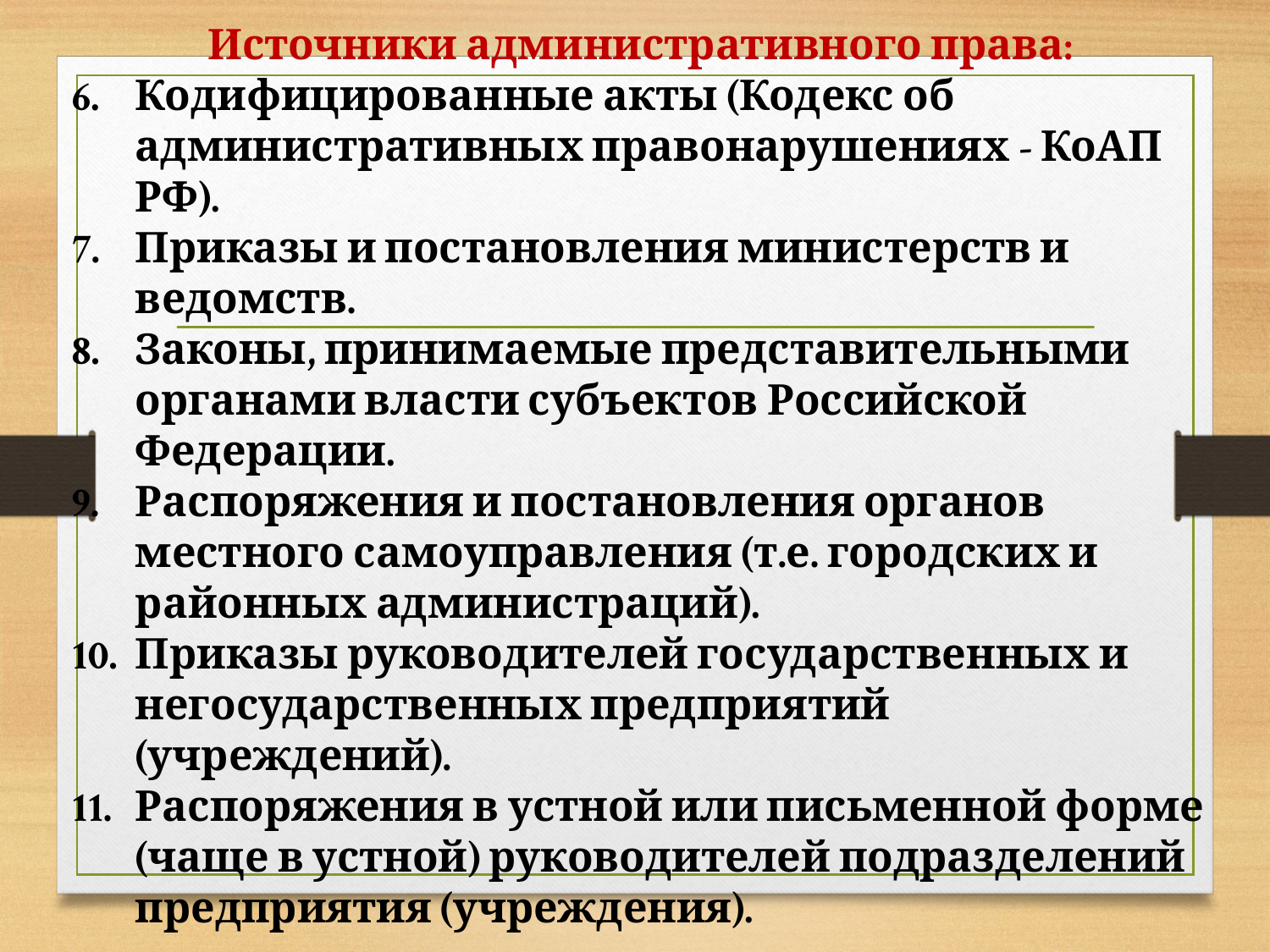

Источники административного права:
Кодифицированные акты (Кодекс об административных правонарушениях - КоАП РФ).
Приказы и постановления министерств и ведомств.
Законы, принимаемые представительными органами власти субъектов Российской Федерации.
Распоряжения и постановления органов местного самоуправления (т.е. городских и районных администраций).
Приказы руководителей государственных и негосударственных предприятий (учреждений).
Распоряжения в устной или письменной форме (чаще в устной) руководителей подразделений предприятия (учреждения).